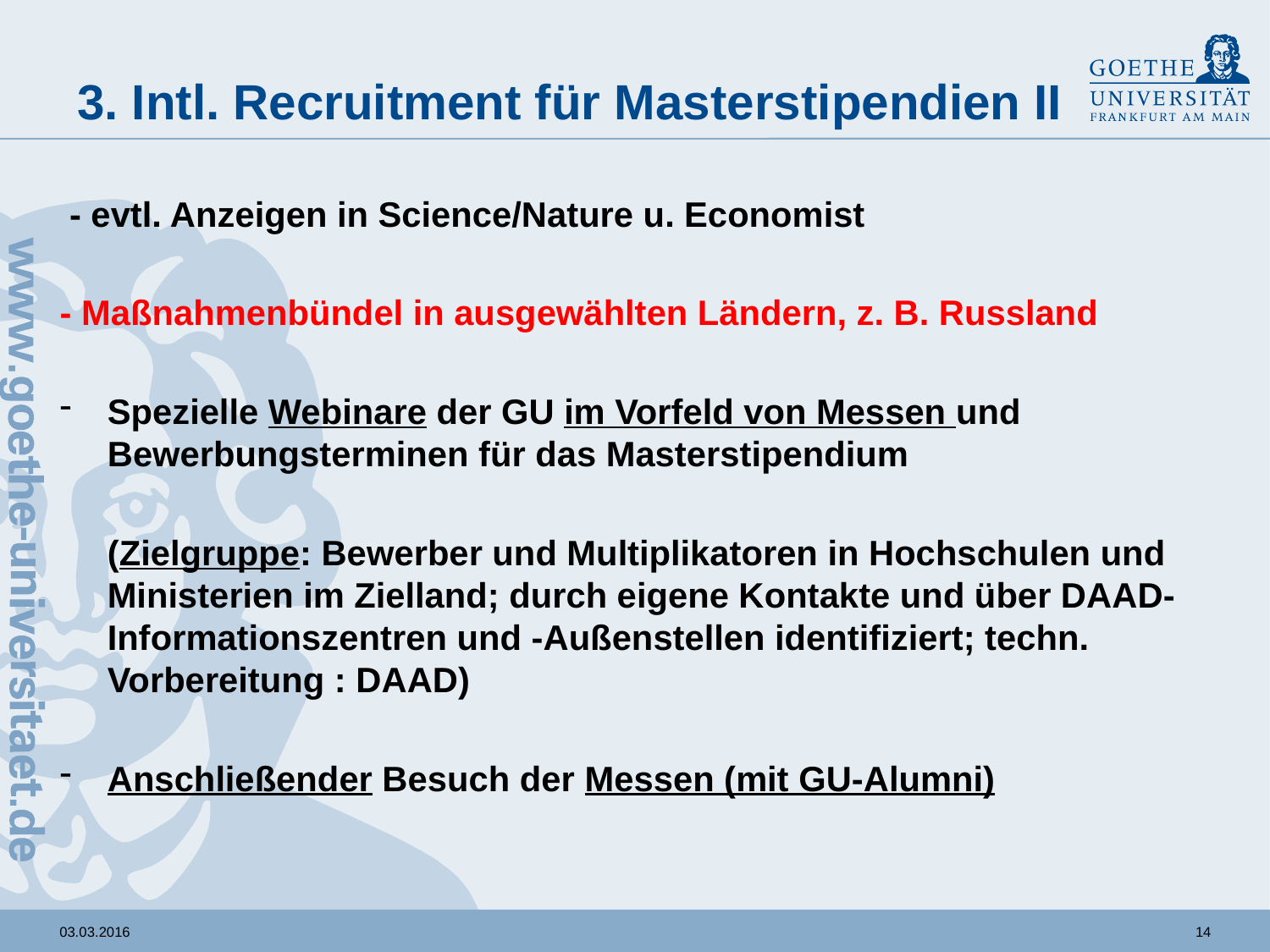

# 3. Intl. Recruitment für Masterstipendien II
 - evtl. Anzeigen in Science/Nature u. Economist

- Maßnahmenbündel in ausgewählten Ländern, z. B. Russland

Spezielle Webinare der GU im Vorfeld von Messen und Bewerbungsterminen für das Masterstipendium

	(Zielgruppe: Bewerber und Multiplikatoren in Hochschulen und Ministerien im Zielland; durch eigene Kontakte und über DAAD-Informationszentren und -Außenstellen identifiziert; techn. Vorbereitung : DAAD)

Anschließender Besuch der Messen (mit GU-Alumni)